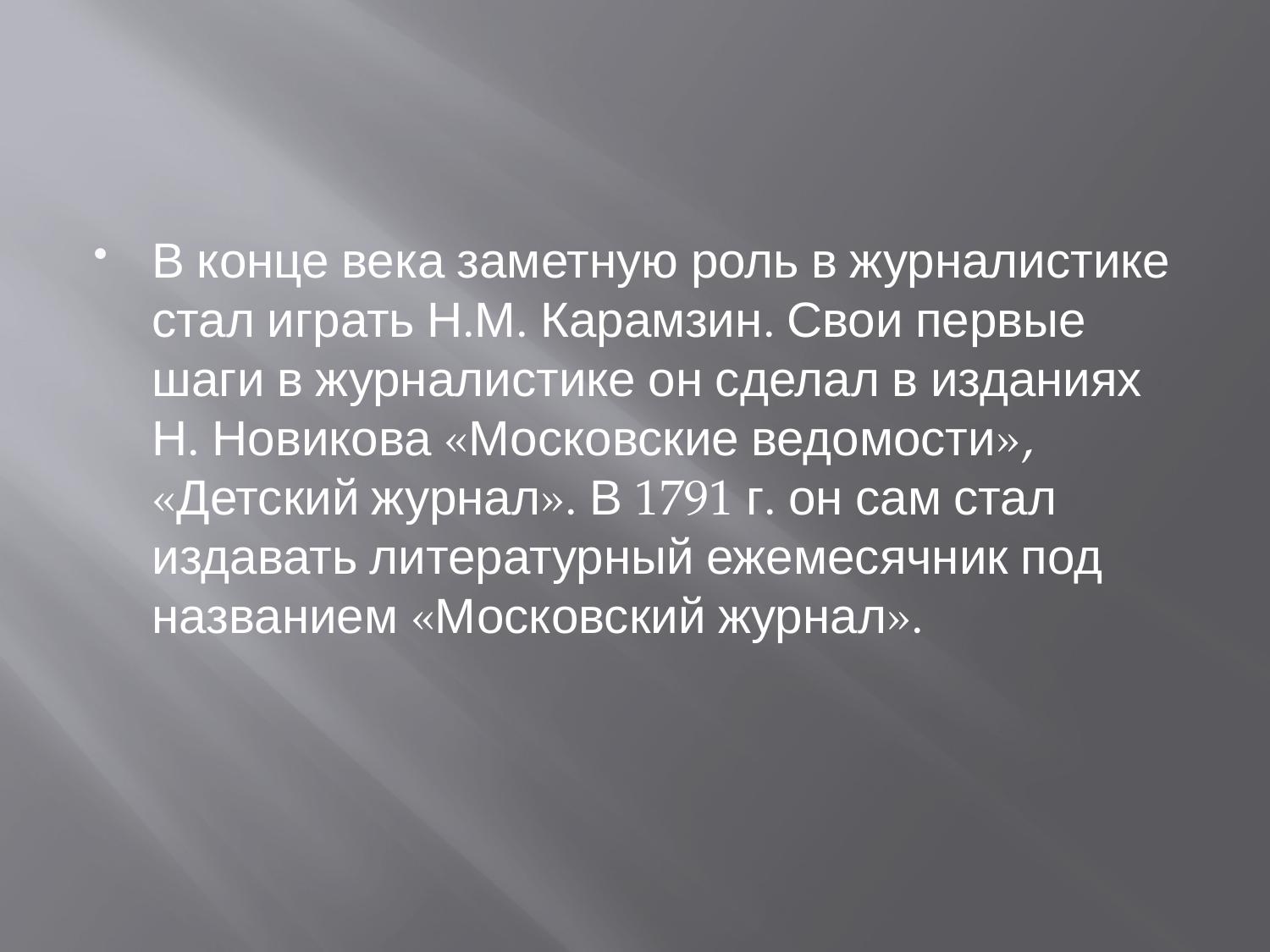

#
В конце века заметную роль в журналистике стал играть Н.М. Карамзин. Свои первые шаги в журналистике он сделал в изданиях Н. Новикова «Московские ведомости», «Детский журнал». В 1791 г. он сам стал издавать литературный ежемесячник под названием «Московский журнал».